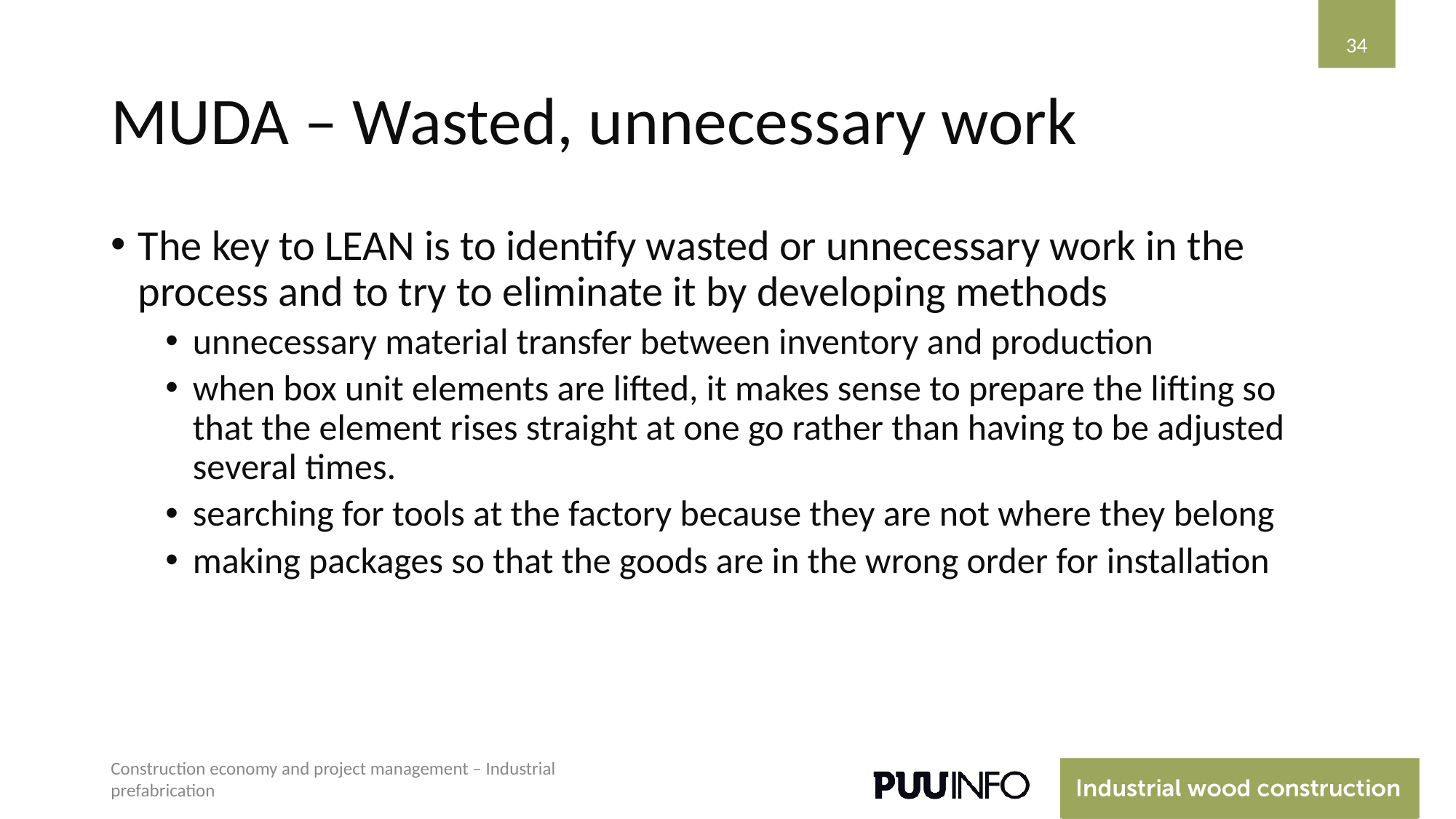

34
# MUDA – Wasted, unnecessary work
The key to LEAN is to identify wasted or unnecessary work in the process and to try to eliminate it by developing methods
unnecessary material transfer between inventory and production
when box unit elements are lifted, it makes sense to prepare the lifting so that the element rises straight at one go rather than having to be adjusted several times.
searching for tools at the factory because they are not where they belong
making packages so that the goods are in the wrong order for installation
Construction economy and project management – Industrial prefabrication